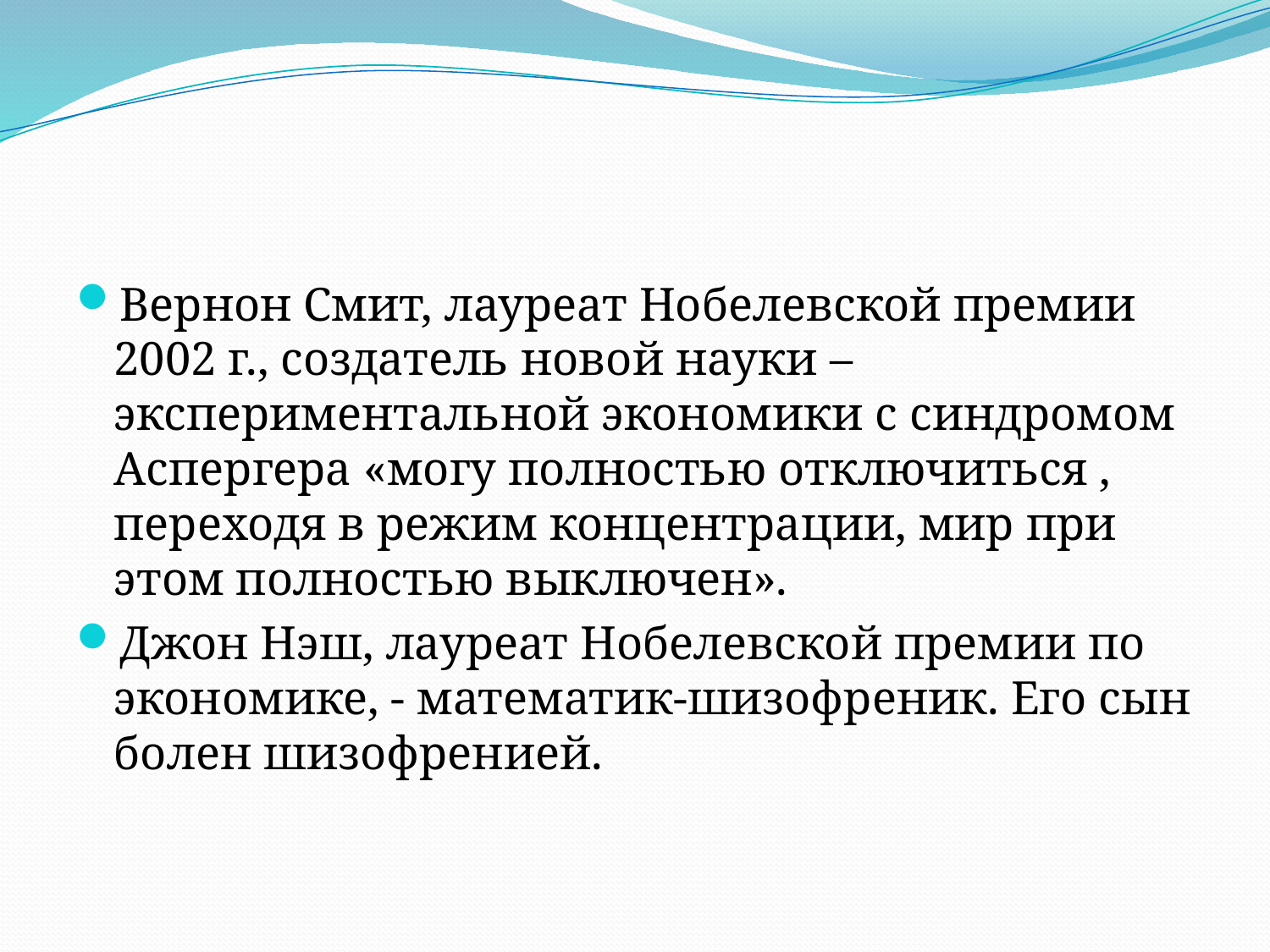

Вернон Смит, лауреат Нобелевской премии  2002 г., создатель новой науки – экспериментальной экономики с синдромом Аспергера «могу полностью отключиться , переходя в режим концентрации, мир при этом полностью выключен».
Джон Нэш, лауреат Нобелевской премии по экономике, - математик-шизофреник. Его сын болен шизофренией.